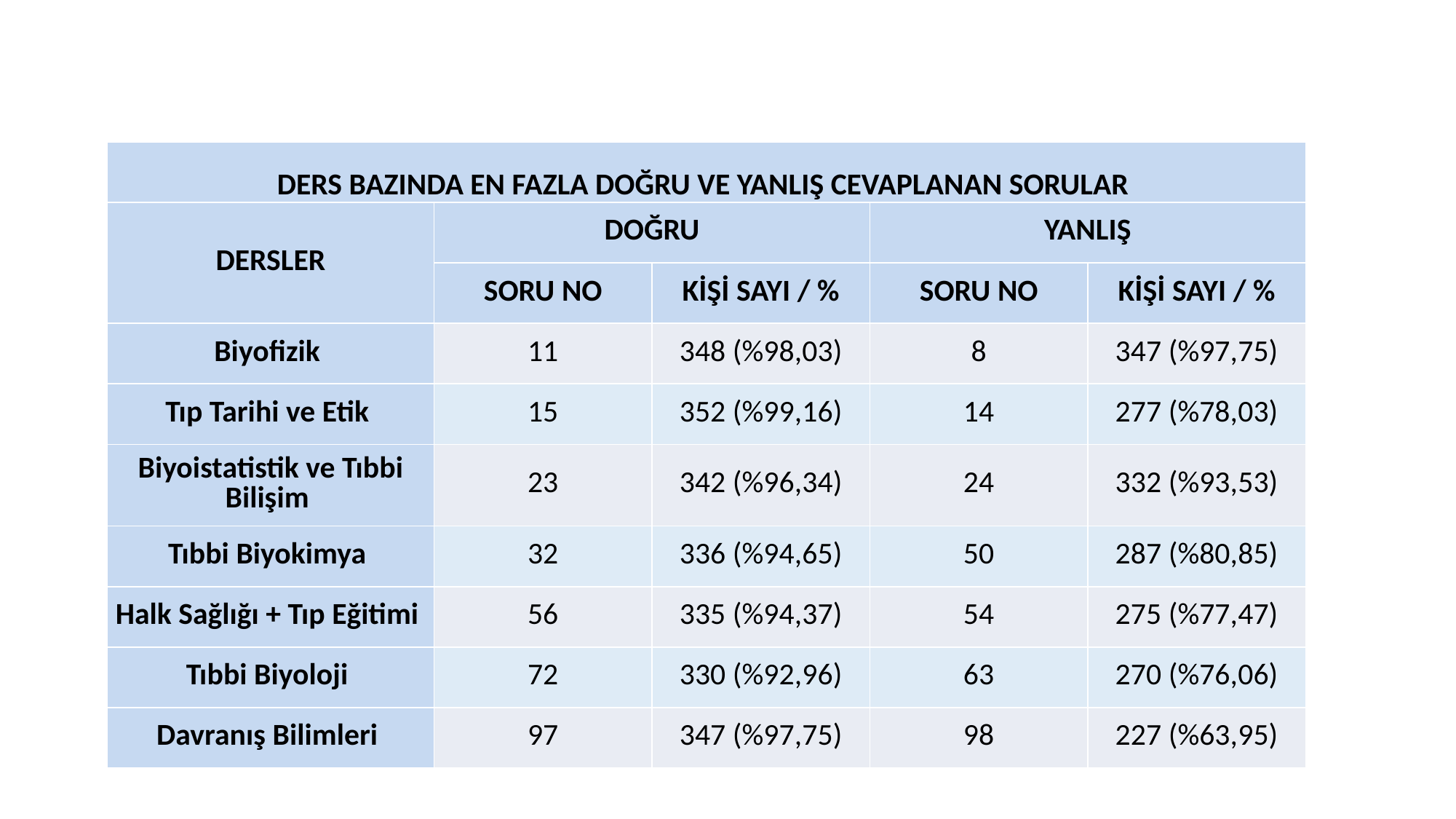

#
| DERS BAZINDA EN FAZLA DOĞRU VE YANLIŞ CEVAPLANAN SORULAR |  |  |  |  |
| --- | --- | --- | --- | --- |
| DERSLER | DOĞRU |  | YANLIŞ |  |
|  | SORU NO | KİŞİ SAYI / % | SORU NO | KİŞİ SAYI / % |
| Biyofizik | 11 | 348 (%98,03) | 8 | 347 (%97,75) |
| Tıp Tarihi ve Etik | 15 | 352 (%99,16) | 14 | 277 (%78,03) |
| Biyoistatistik ve Tıbbi Bilişim | 23 | 342 (%96,34) | 24 | 332 (%93,53) |
| Tıbbi Biyokimya | 32 | 336 (%94,65) | 50 | 287 (%80,85) |
| Halk Sağlığı + Tıp Eğitimi | 56 | 335 (%94,37) | 54 | 275 (%77,47) |
| Tıbbi Biyoloji | 72 | 330 (%92,96) | 63 | 270 (%76,06) |
| Davranış Bilimleri | 97 | 347 (%97,75) | 98 | 227 (%63,95) |